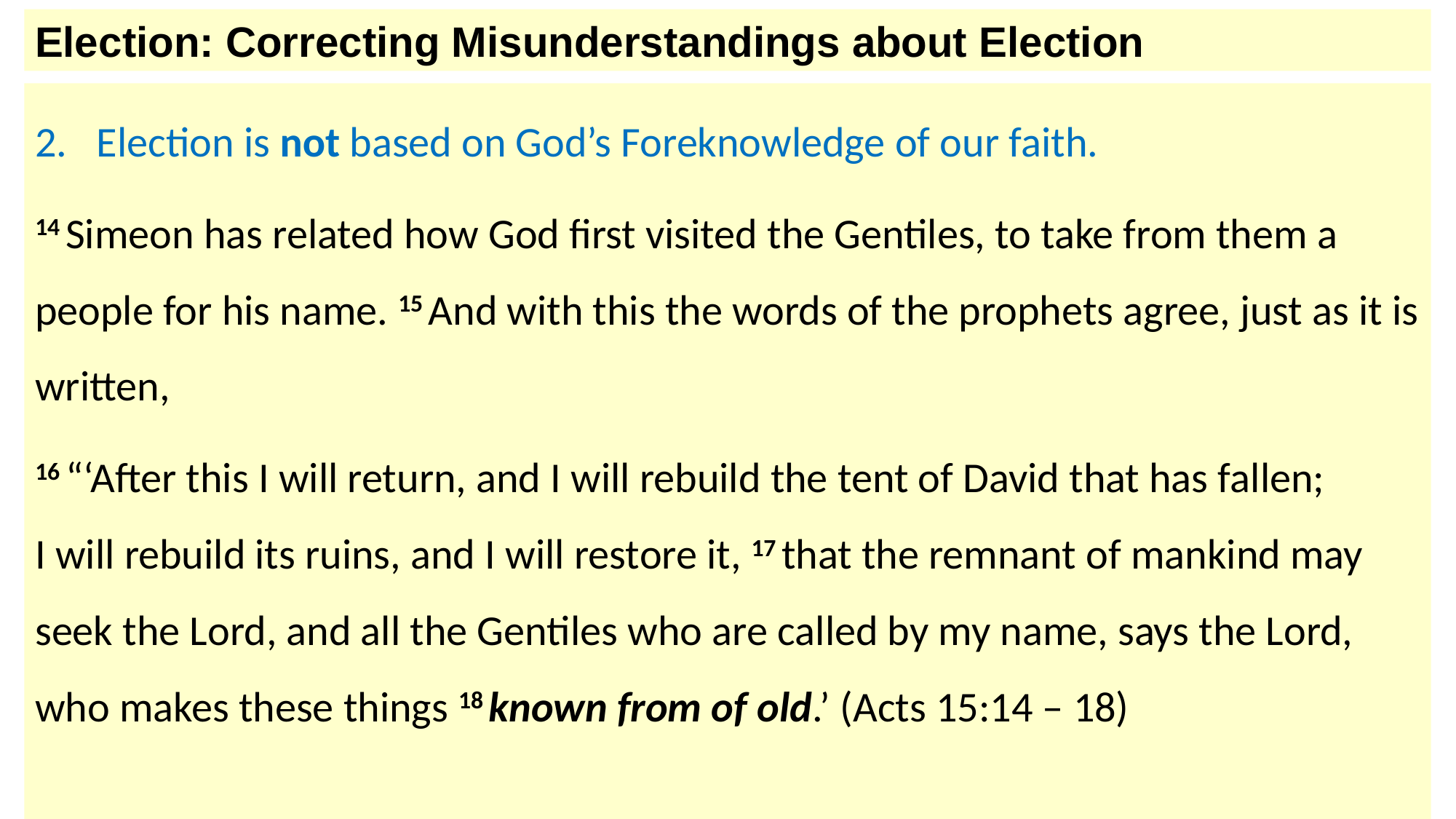

Election: Correcting Misunderstandings about Election
Election is not based on God’s Foreknowledge of our faith.
14 Simeon has related how God first visited the Gentiles, to take from them a people for his name. 15 And with this the words of the prophets agree, just as it is written,
16 “‘After this I will return, and I will rebuild the tent of David that has fallen;
I will rebuild its ruins, and I will restore it, 17 that the remnant of mankind may seek the Lord, and all the Gentiles who are called by my name, says the Lord, who makes these things 18 known from of old.’ (Acts 15:14 – 18)